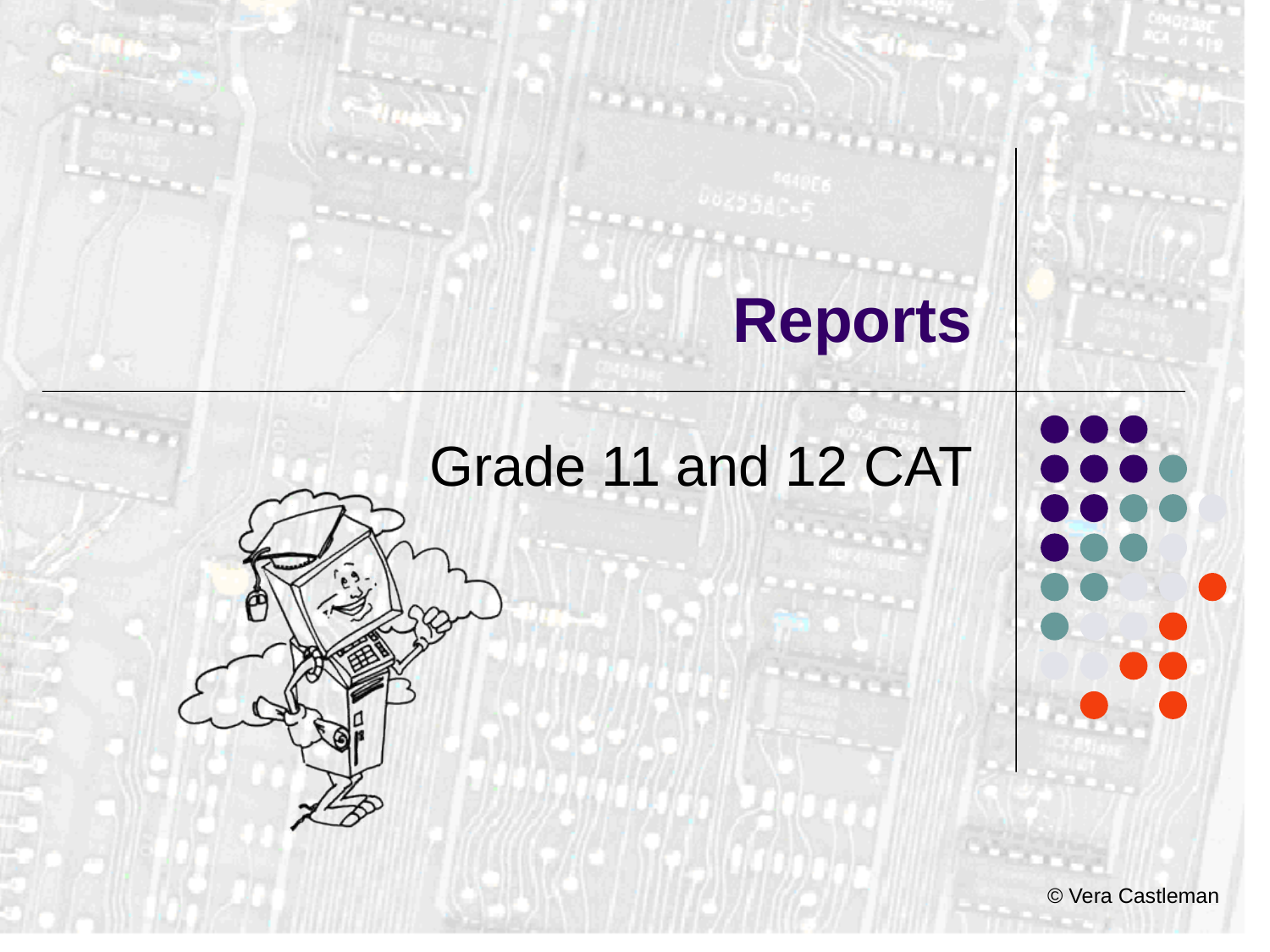

# Reports
Grade 11 and 12 CAT